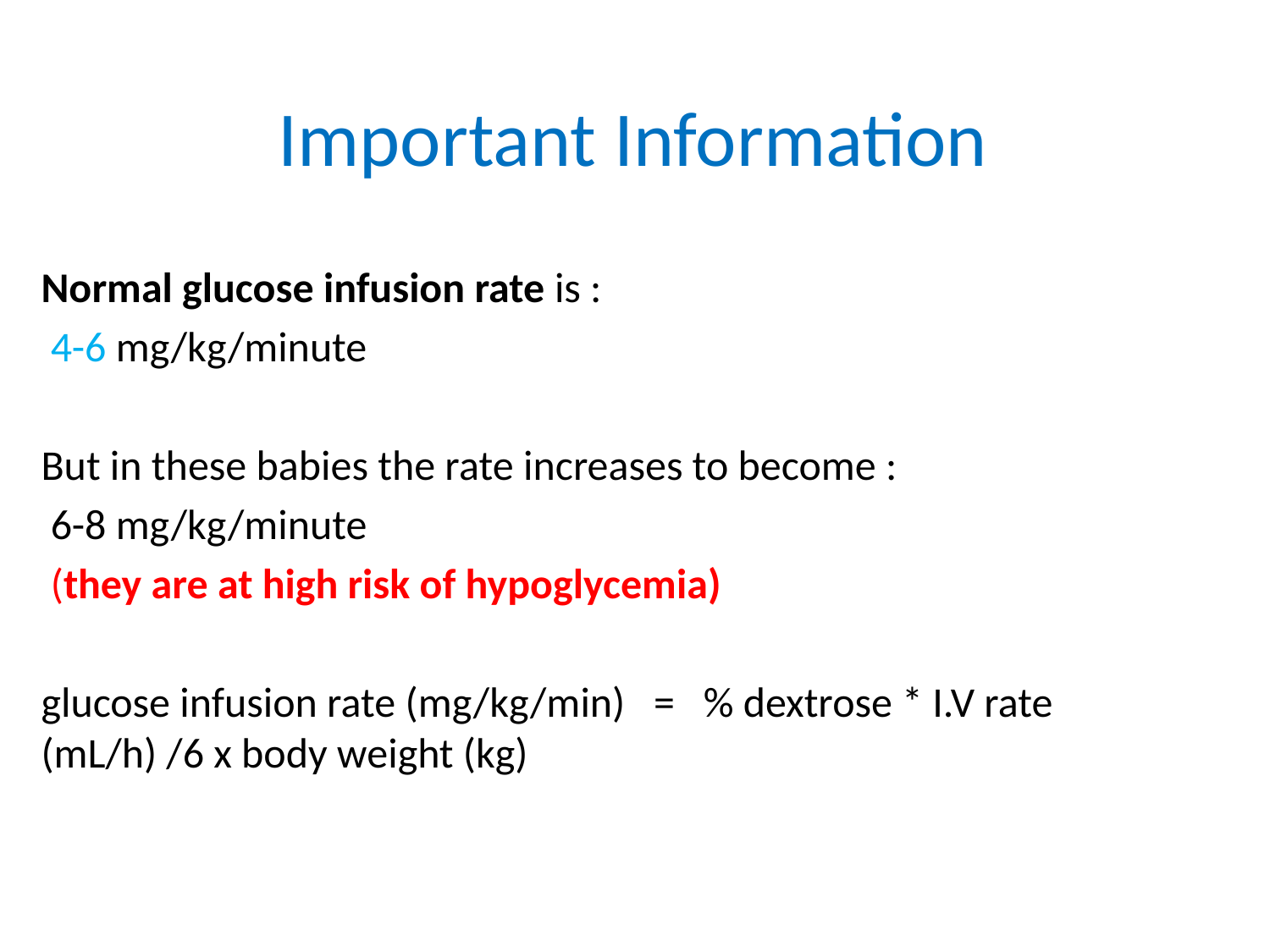

# Important Information
Normal glucose infusion rate is :
 4-6 mg/kg/minute

But in these babies the rate increases to become :
 6-8 mg/kg/minute
 (they are at high risk of hypoglycemia)

glucose infusion rate (mg/kg/min)   =   % dextrose * I.V rate (mL/h) /6 x body weight (kg)